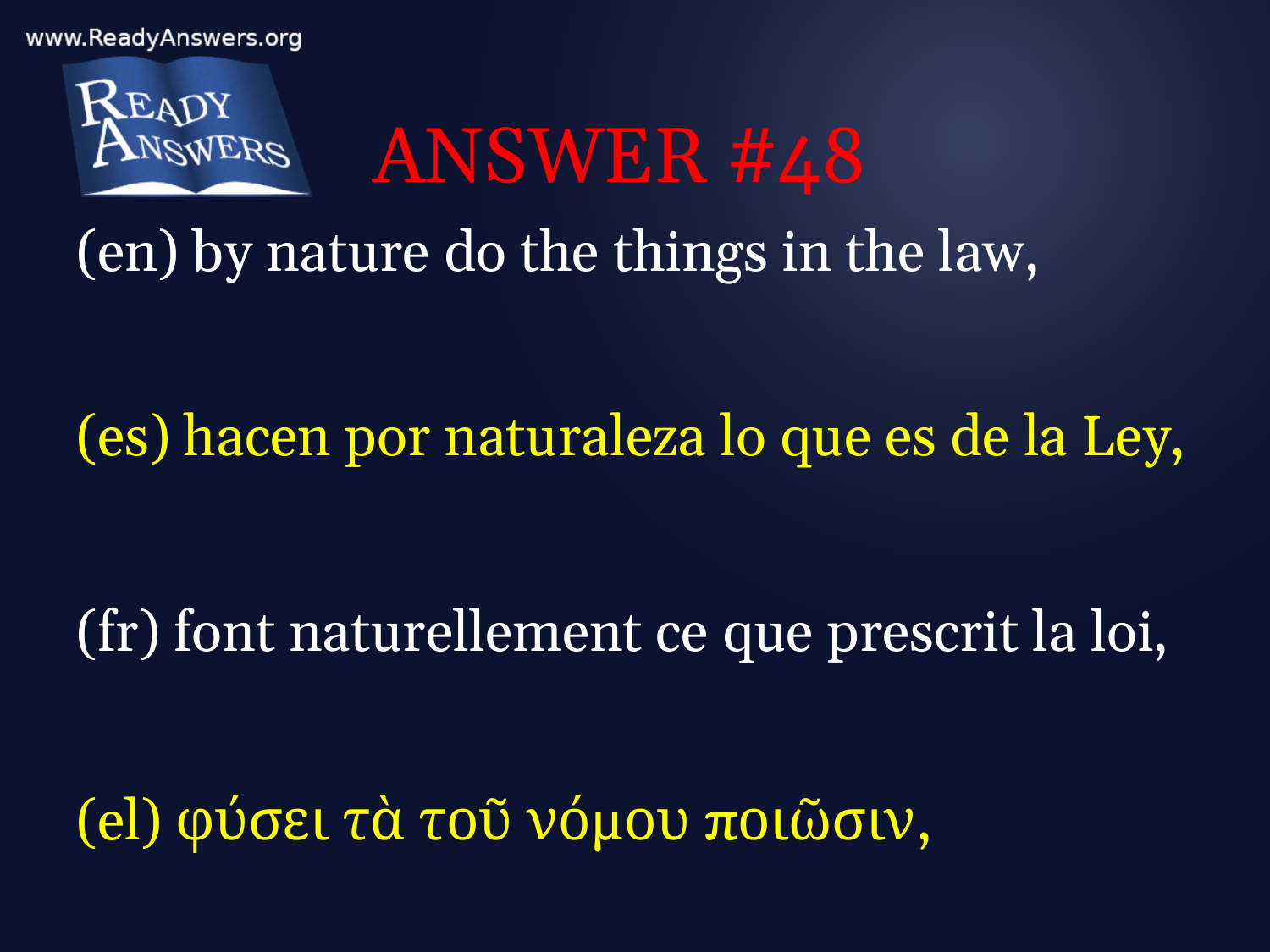

# ANSWER #48
(en) by nature do the things in the law,
(es) hacen por naturaleza lo que es de la Ley,
(fr) font naturellement ce que prescrit la loi,
(el) φύσει τὰ τοῦ νόμου ποιῶσιν,